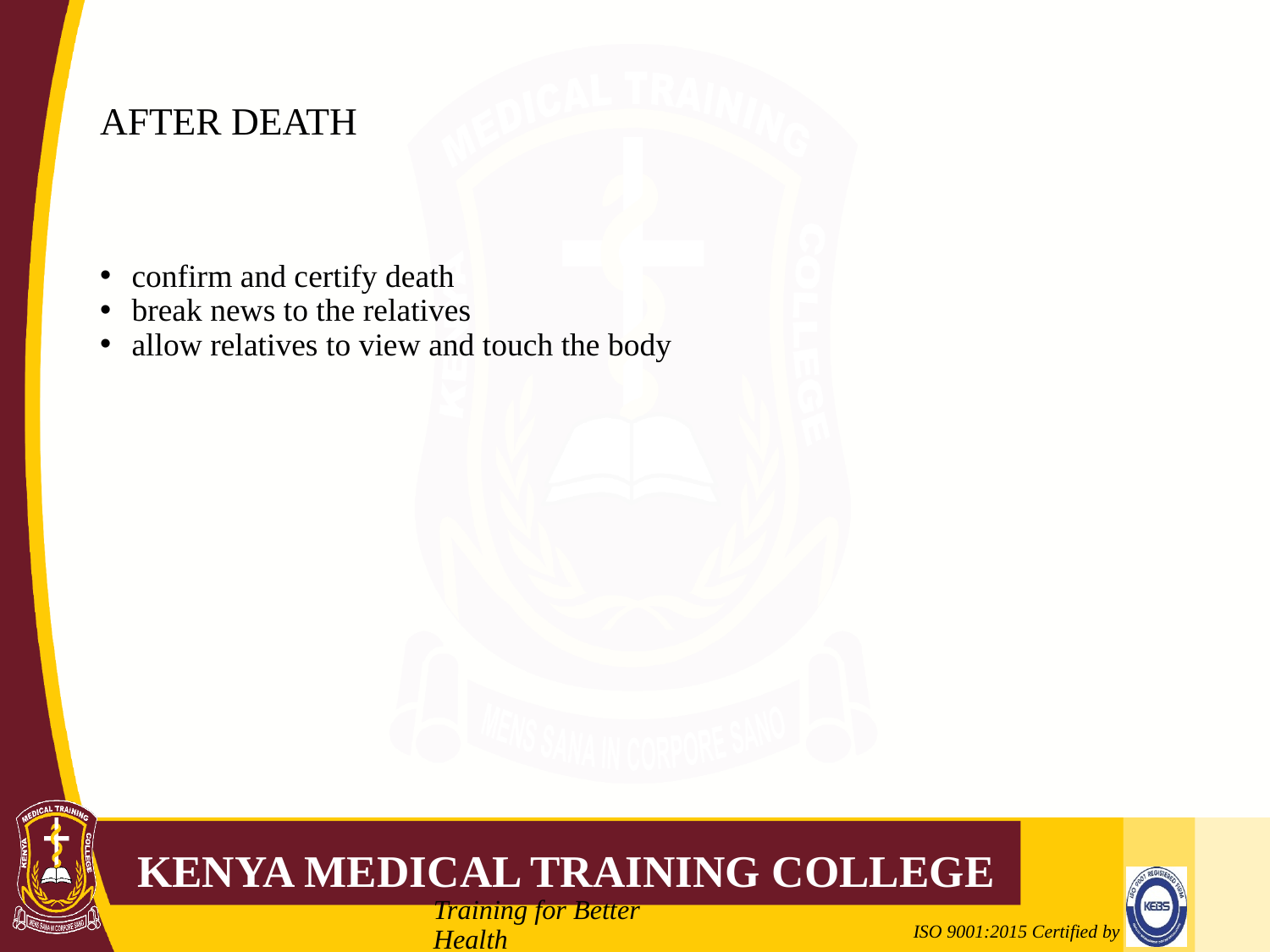

# AFTER DEATH
confirm and certify death
break news to the relatives
allow relatives to view and touch the body